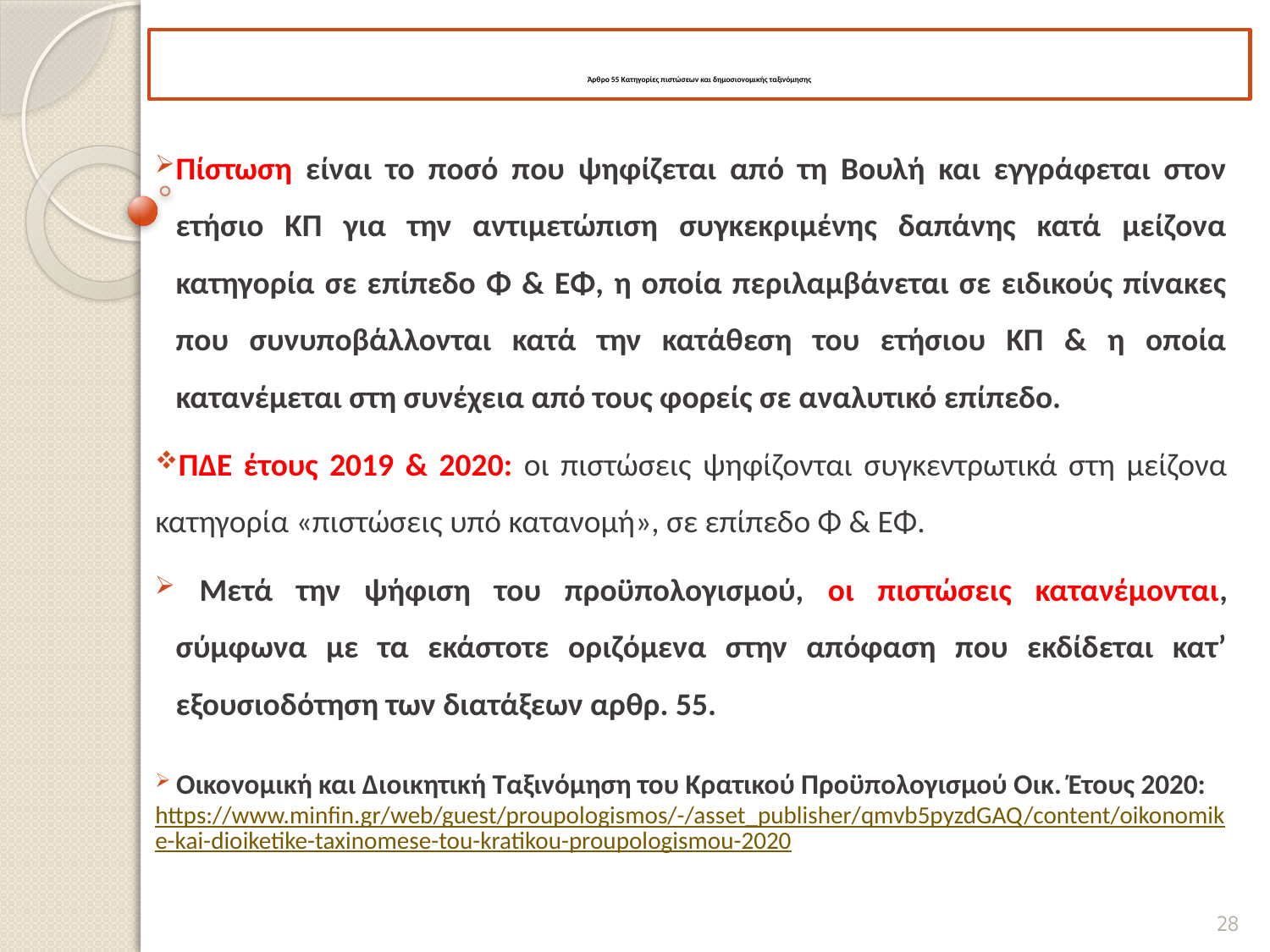

# Άρθρο 55 Κατηγορίες πιστώσεων και δημοσιονομικής ταξινόμησης

Πίστωση είναι το ποσό που ψηφίζεται από τη Βουλή και εγγράφεται στον ετήσιο ΚΠ για την αντιμετώπιση συγκεκριμένης δαπάνης κατά μείζονα κατηγορία σε επίπεδο Φ & ΕΦ, η οποία περιλαμβάνεται σε ειδικούς πίνακες που συνυποβάλλονται κατά την κατάθεση του ετήσιου ΚΠ & η οποία κατανέμεται στη συνέχεια από τους φορείς σε αναλυτικό επίπεδο.
ΠΔΕ έτους 2019 & 2020: οι πιστώσεις ψηφίζονται συγκεντρωτικά στη μείζονα κατηγορία «πιστώσεις υπό κατανομή», σε επίπεδο Φ & ΕΦ.
 Μετά την ψήφιση του προϋπολογισμού, οι πιστώσεις κατανέμονται, σύμφωνα με τα εκάστοτε οριζόμενα στην απόφαση που εκδίδεται κατ’ εξουσιοδότηση των διατάξεων αρθρ. 55.

 Οικονομική και Διοικητική Ταξινόμηση του Κρατικού Προϋπολογισμού Οικ. Έτους 2020: https://www.minfin.gr/web/guest/proupologismos/-/asset_publisher/qmvb5pyzdGAQ/content/oikonomike-kai-dioiketike-taxinomese-tou-kratikou-proupologismou-2020
28